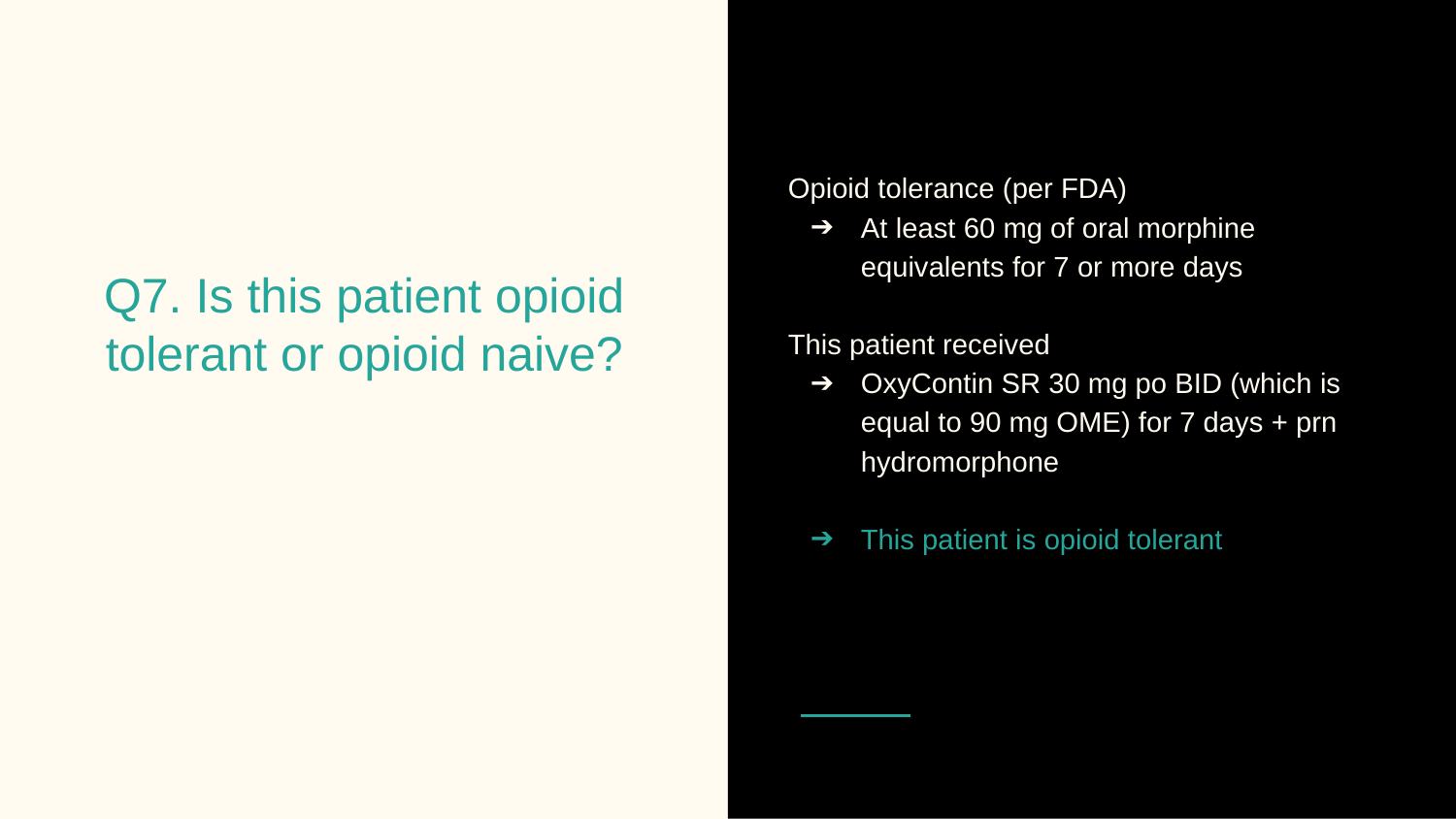

Opioid tolerance (per FDA)
At least 60 mg of oral morphine equivalents for 7 or more days

This patient received
OxyContin SR 30 mg po BID (which is equal to 90 mg OME) for 7 days + prn hydromorphone

This patient is opioid tolerant

# Q7. Is this patient opioid tolerant or opioid naive?